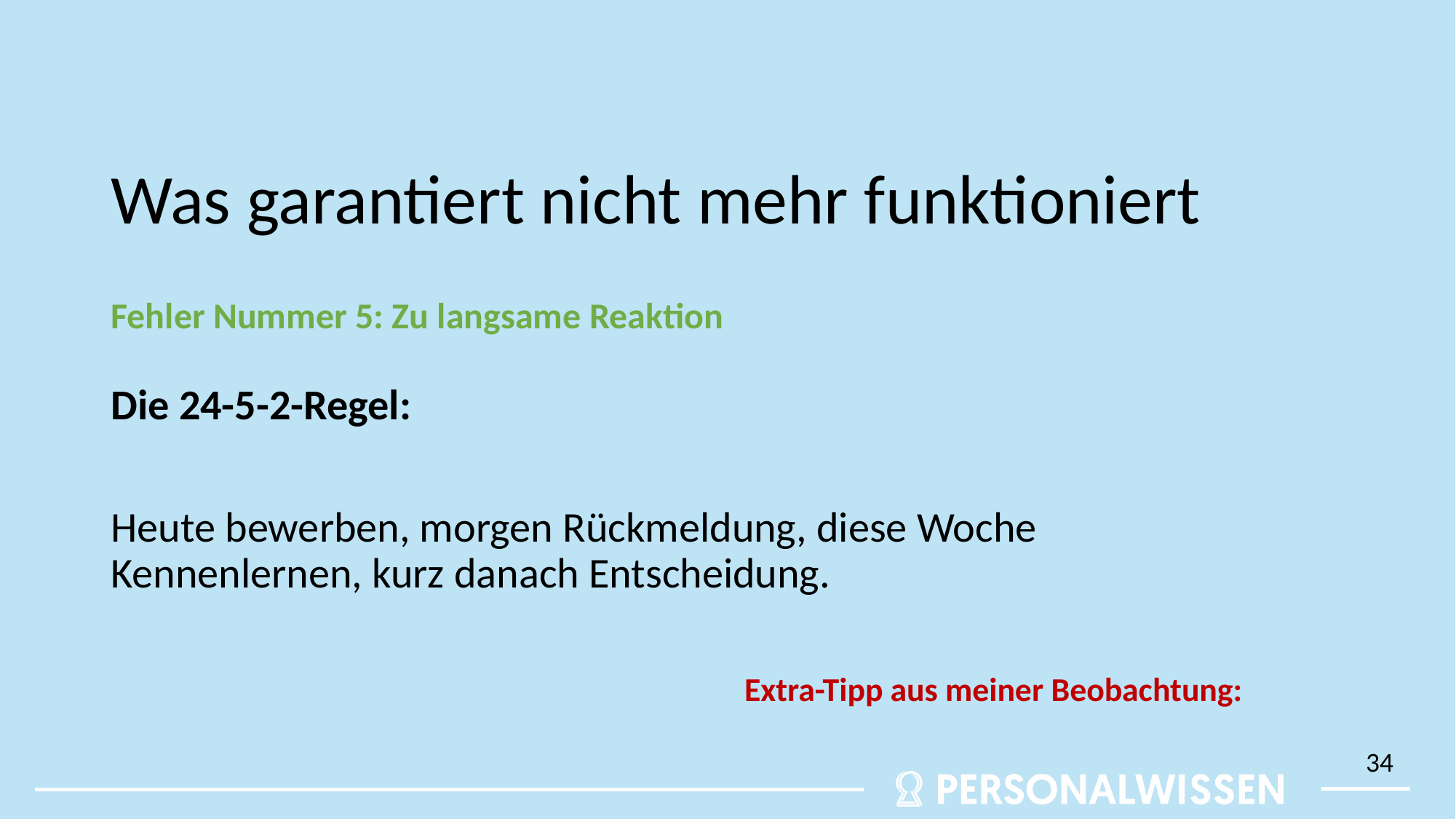

# Was garantiert nicht mehr funktioniert
Fehler Nummer 5: Zu langsame Reaktion
Die 24-5-2-Regel:

Heute bewerben, morgen Rückmeldung, diese Woche Kennenlernen, kurz danach Entscheidung.

Extra-Tipp aus meiner Beobachtung:
34